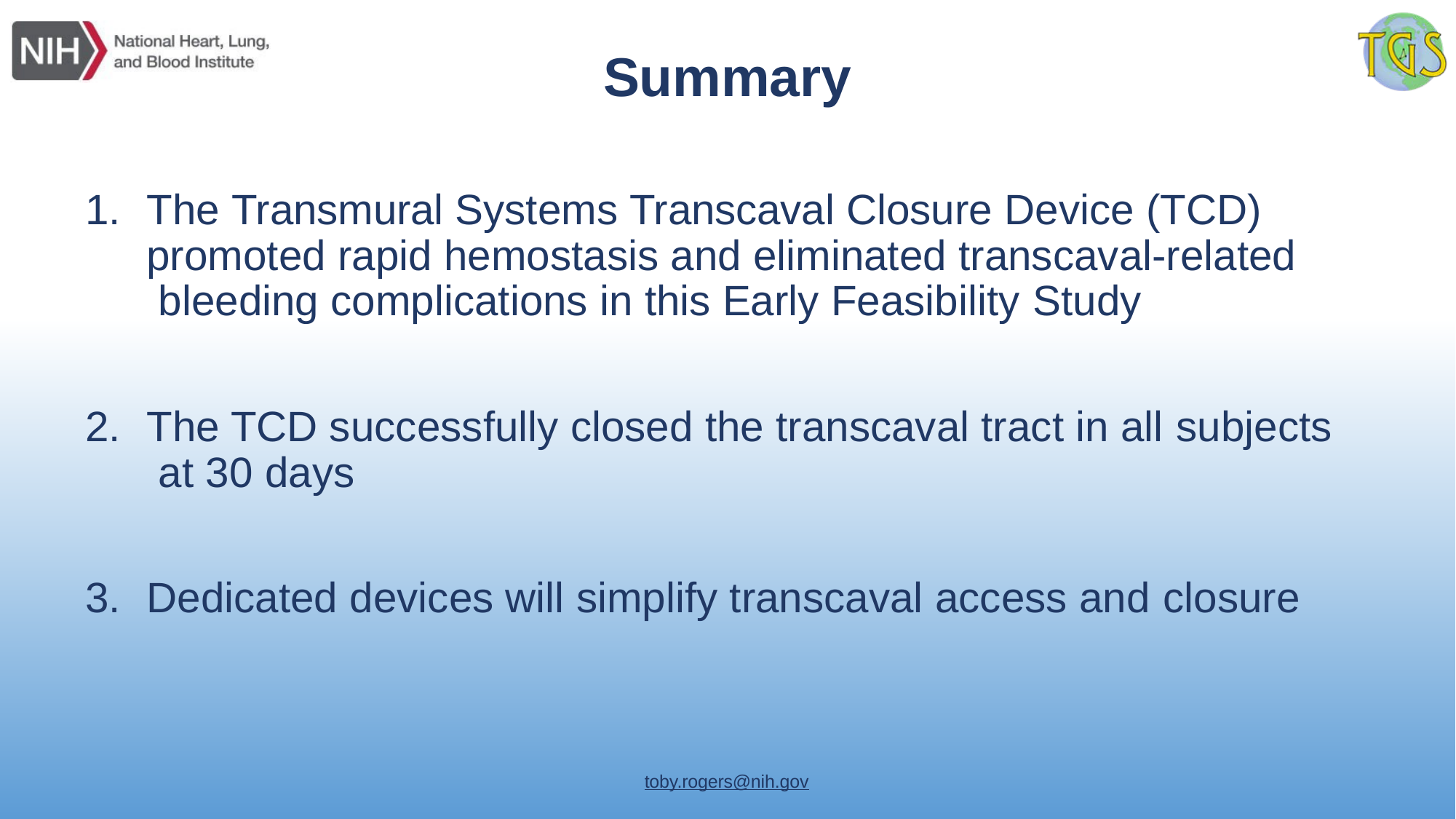

# Summary
The Transmural Systems Transcaval Closure Device (TCD)  promoted rapid hemostasis and eliminated transcaval-related  bleeding complications in this Early Feasibility Study

The TCD successfully closed the transcaval tract in all subjects  at 30 days

Dedicated devices will simplify transcaval access and closure
toby.rogers@nih.gov